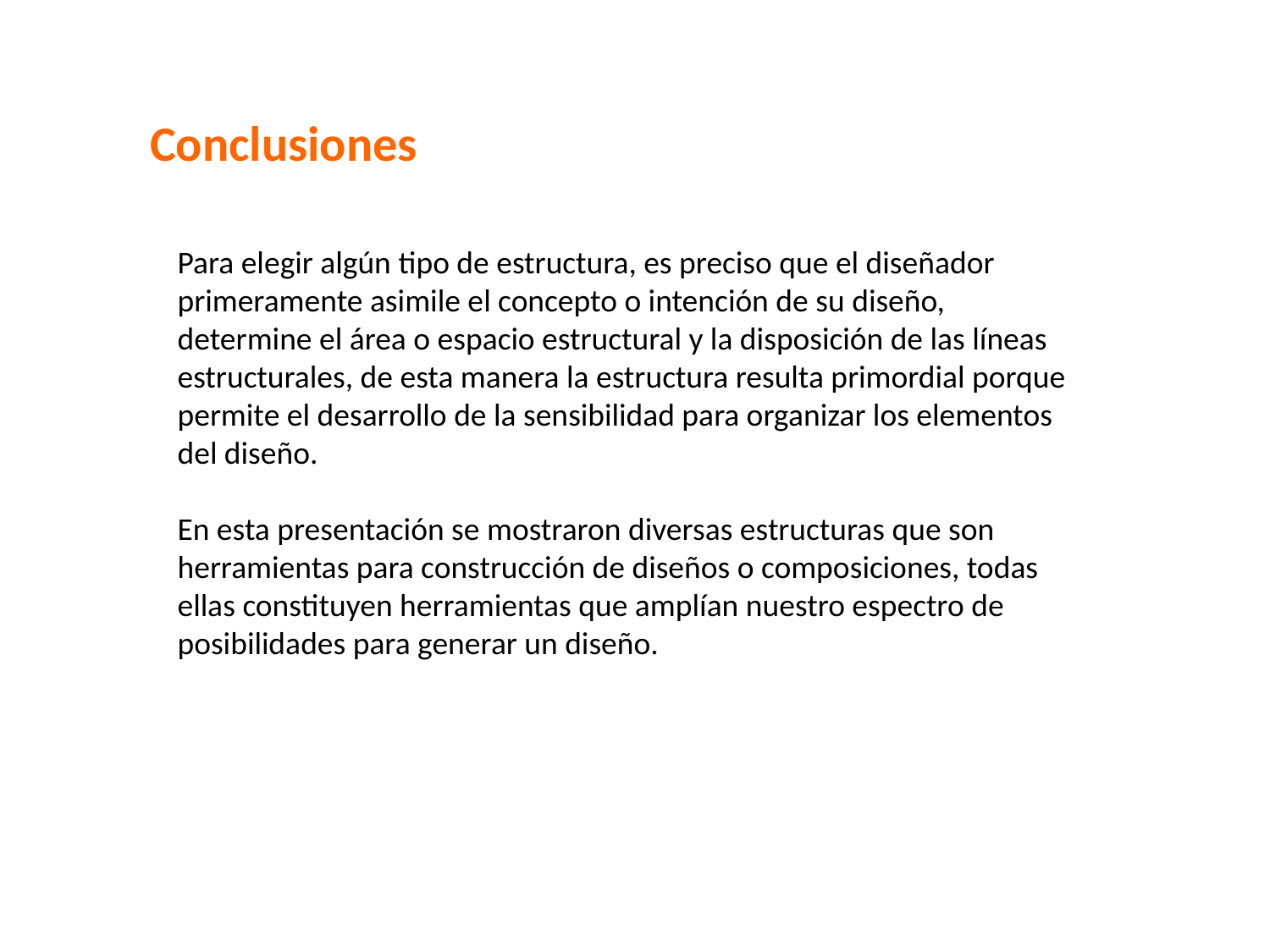

Conclusiones
Para elegir algún tipo de estructura, es preciso que el diseñador primeramente asimile el concepto o intención de su diseño, determine el área o espacio estructural y la disposición de las líneas estructurales, de esta manera la estructura resulta primordial porque permite el desarrollo de la sensibilidad para organizar los elementos del diseño.

En esta presentación se mostraron diversas estructuras que son herramientas para construcción de diseños o composiciones, todas ellas constituyen herramientas que amplían nuestro espectro de posibilidades para generar un diseño.